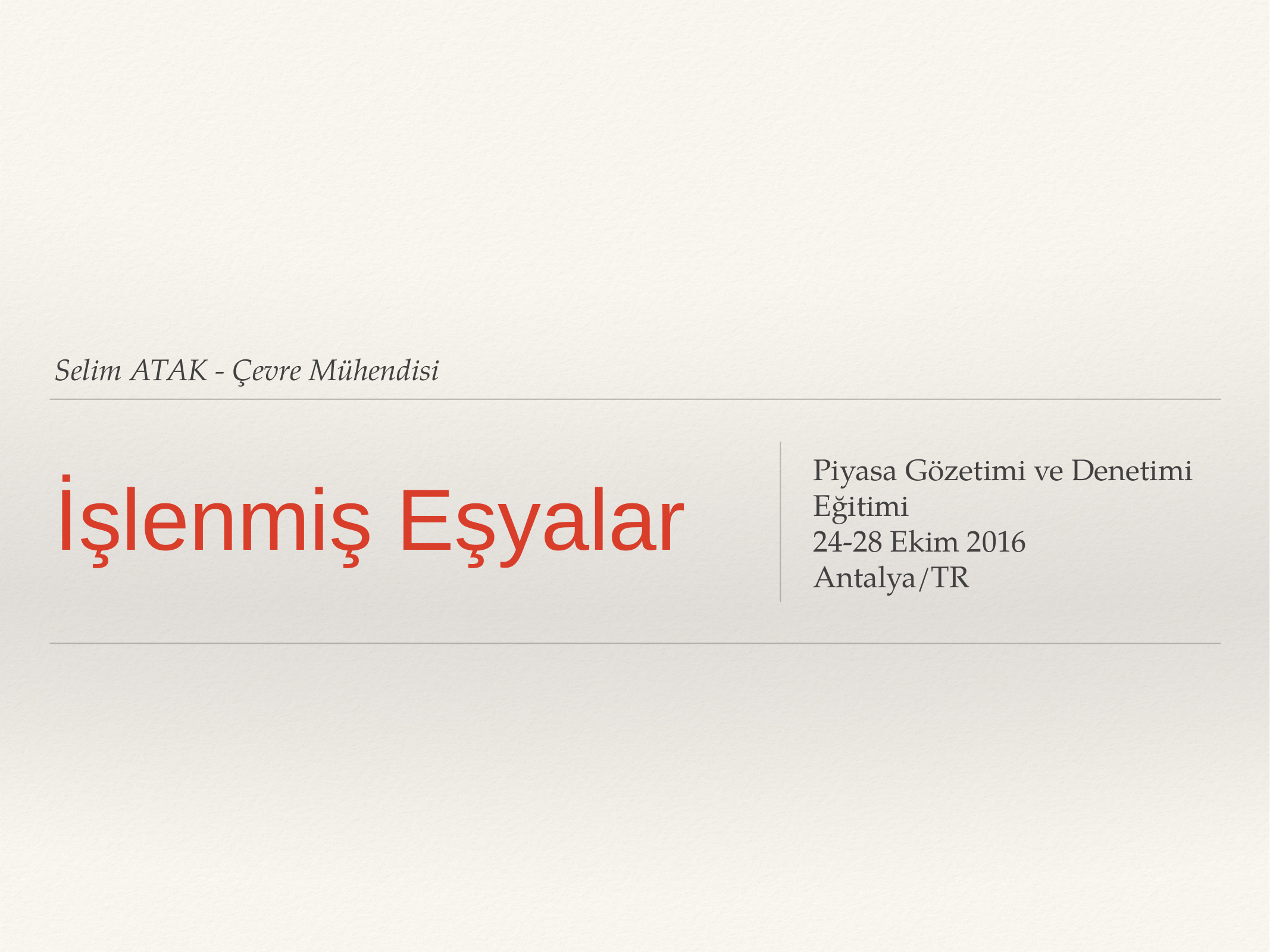

Selim ATAK - Çevre Mühendisi
# İşlenmiş Eşyalar
Piyasa Gözetimi ve Denetimi Eğitimi
24-28 Ekim 2016
Antalya/TR